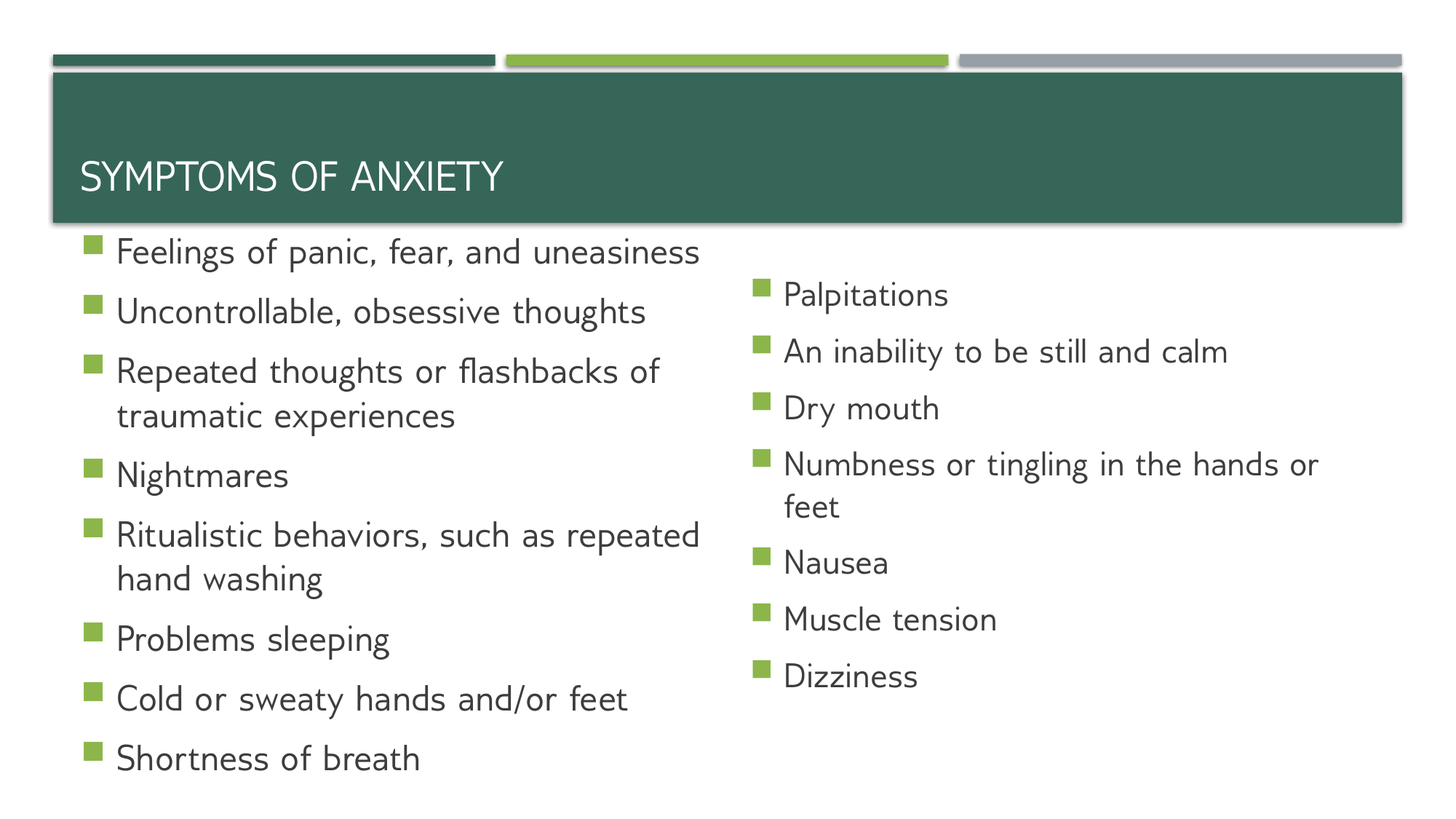

# Symptoms of Anxiety
Feelings of panic, fear, and uneasiness
Uncontrollable, obsessive thoughts
Repeated thoughts or flashbacks of traumatic experiences
Nightmares
Ritualistic behaviors, such as repeated hand washing
Problems sleeping
Cold or sweaty hands and/or feet
Shortness of breath

Palpitations
An inability to be still and calm
Dry mouth
Numbness or tingling in the hands or feet
Nausea
Muscle tension
Dizziness